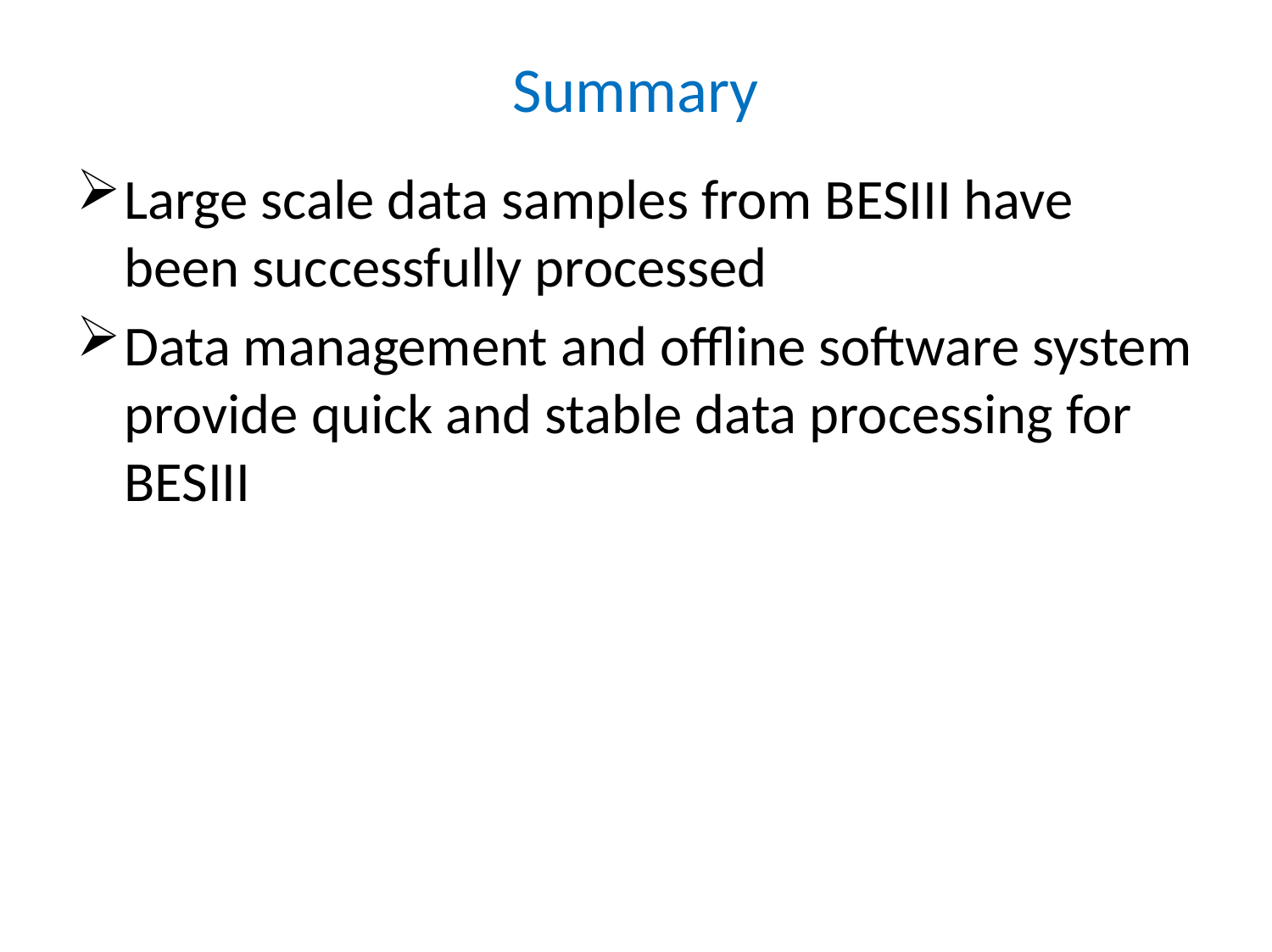

# Summary
Large scale data samples from BESIII have been successfully processed
Data management and offline software system provide quick and stable data processing for BESIII